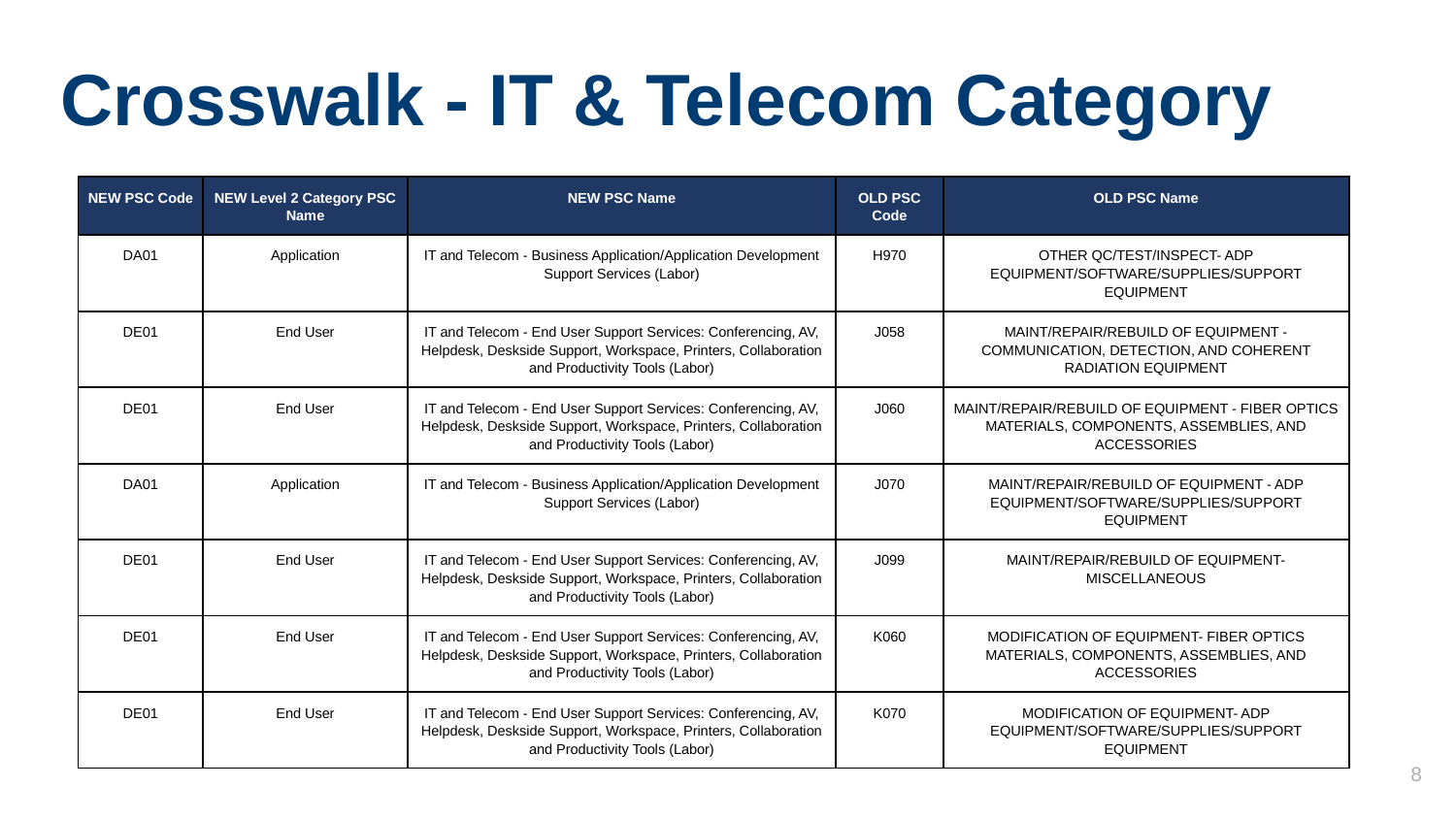

# Crosswalk - IT & Telecom Category
| NEW PSC Code | NEW Level 2 Category PSC Name | NEW PSC Name | OLD PSC Code | OLD PSC Name |
| --- | --- | --- | --- | --- |
| DA01 | Application | IT and Telecom - Business Application/Application Development Support Services (Labor) | H970 | OTHER QC/TEST/INSPECT- ADP EQUIPMENT/SOFTWARE/SUPPLIES/SUPPORT EQUIPMENT |
| DE01 | End User | IT and Telecom - End User Support Services: Conferencing, AV, Helpdesk, Deskside Support, Workspace, Printers, Collaboration and Productivity Tools (Labor) | J058 | MAINT/REPAIR/REBUILD OF EQUIPMENT - COMMUNICATION, DETECTION, AND COHERENT RADIATION EQUIPMENT |
| DE01 | End User | IT and Telecom - End User Support Services: Conferencing, AV, Helpdesk, Deskside Support, Workspace, Printers, Collaboration and Productivity Tools (Labor) | J060 | MAINT/REPAIR/REBUILD OF EQUIPMENT - FIBER OPTICS MATERIALS, COMPONENTS, ASSEMBLIES, AND ACCESSORIES |
| DA01 | Application | IT and Telecom - Business Application/Application Development Support Services (Labor) | J070 | MAINT/REPAIR/REBUILD OF EQUIPMENT - ADP EQUIPMENT/SOFTWARE/SUPPLIES/SUPPORT EQUIPMENT |
| DE01 | End User | IT and Telecom - End User Support Services: Conferencing, AV, Helpdesk, Deskside Support, Workspace, Printers, Collaboration and Productivity Tools (Labor) | J099 | MAINT/REPAIR/REBUILD OF EQUIPMENT- MISCELLANEOUS |
| DE01 | End User | IT and Telecom - End User Support Services: Conferencing, AV, Helpdesk, Deskside Support, Workspace, Printers, Collaboration and Productivity Tools (Labor) | K060 | MODIFICATION OF EQUIPMENT- FIBER OPTICS MATERIALS, COMPONENTS, ASSEMBLIES, AND ACCESSORIES |
| DE01 | End User | IT and Telecom - End User Support Services: Conferencing, AV, Helpdesk, Deskside Support, Workspace, Printers, Collaboration and Productivity Tools (Labor) | K070 | MODIFICATION OF EQUIPMENT- ADP EQUIPMENT/SOFTWARE/SUPPLIES/SUPPORT EQUIPMENT |
8